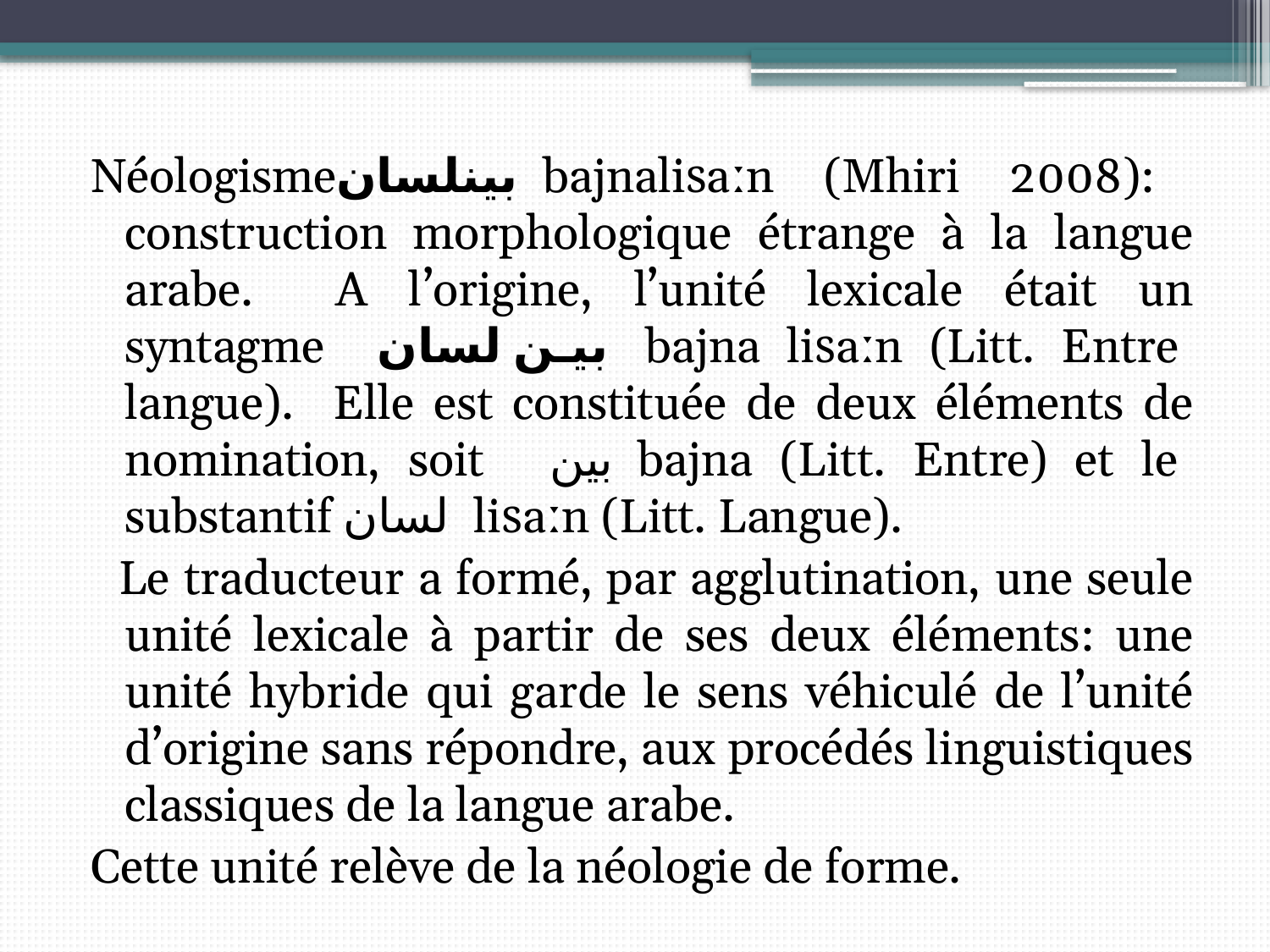

Néologismeبينلسان  bajnaliѕaːn (Mhiri 2008): construction morphologique étrange à la langue arabe.  A l’origine, l’unité lexicale était un syntagme  بين لسان   bajna liѕaːn (Litt. Entre langue).  Elle est constituée de deux éléments de nomination, soit   بين  bajna (Litt. Entre) et le substantif لسان  liѕaːn (Litt. Langue).
  Le traducteur a formé, par agglutination, une seule unité lexicale à partir de ses deux éléments: une unité hybride qui garde le sens véhiculé de l’unité d’origine sans répondre, aux procédés linguistiques classiques de la langue arabe.
Cette unité relève de la néologie de forme.